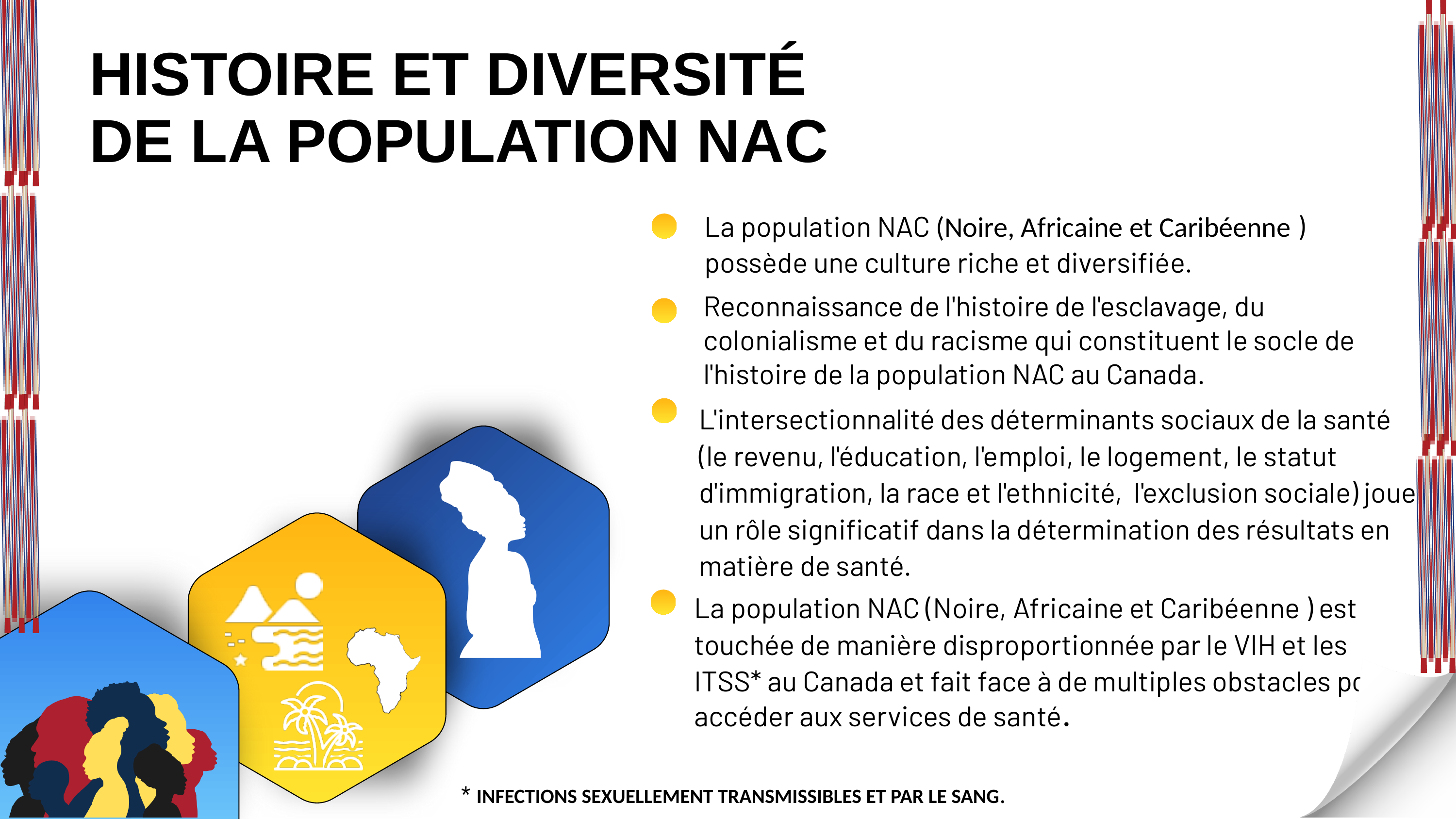

HISTOIRE ET DIVERSITÉ DE LA POPULATION NAC

La population NAC (Noire, Africaine et Caribéenne ) possède une culture riche et diversifiée.

Reconnaissance de l'histoire de l'esclavage, du colonialisme et du racisme qui constituent le socle de l'histoire de la population NAC au Canada.

L'intersectionnalité des déterminants sociaux de la santé (le revenu, l'éducation, l'emploi, le logement, le statut d'immigration, la race et l'ethnicité,  l'exclusion sociale) joue un rôle significatif dans la détermination des résultats en matière de santé.

La population NAC (Noire, Africaine et Caribéenne ) est touchée de manière disproportionnée par le VIH et les ITSS* au Canada et fait face à de multiples obstacles pour accéder aux services de santé.

* INFECTIONS SEXUELLEMENT TRANSMISSIBLES ET PAR LE SANG.